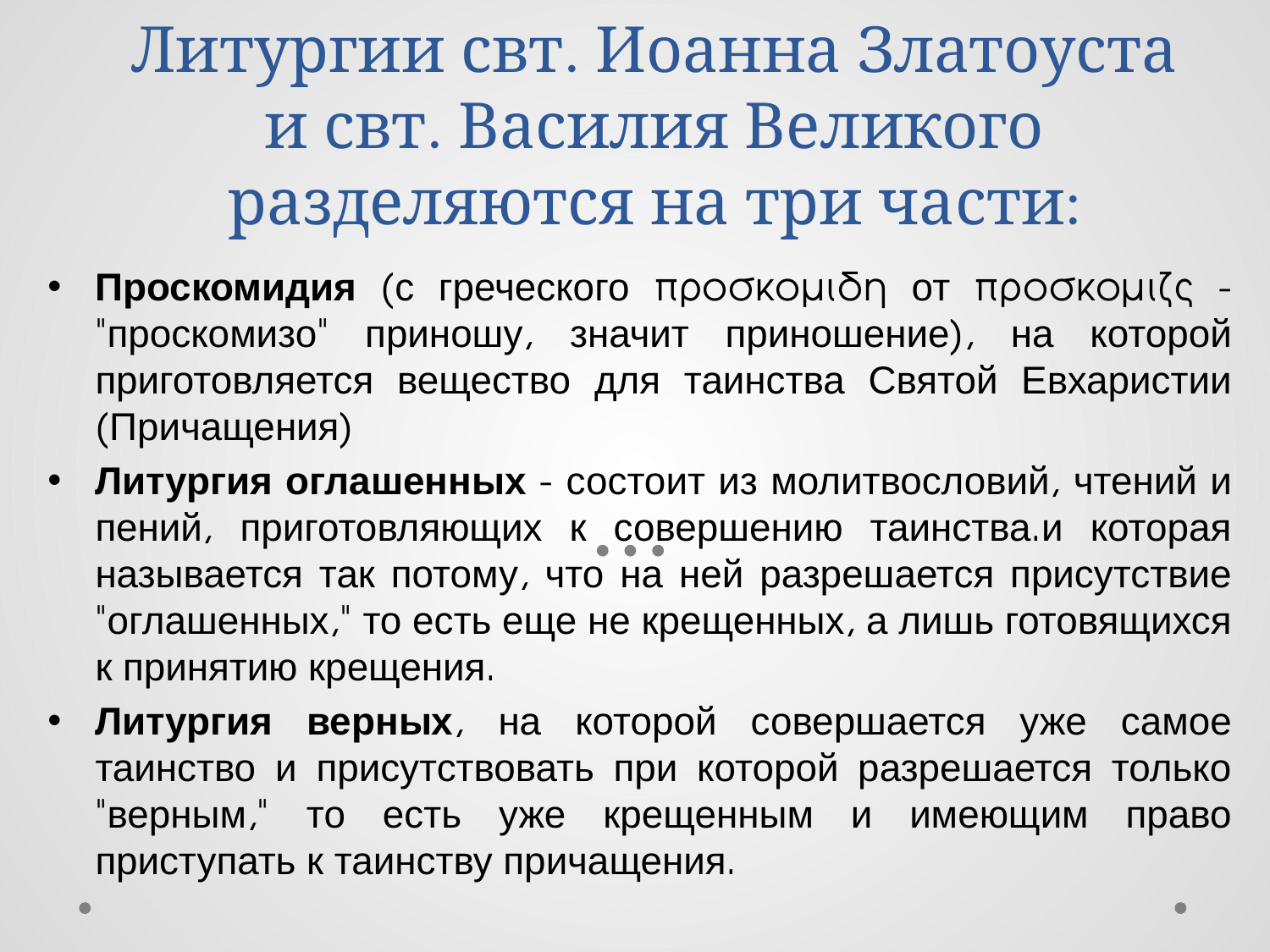

# Литургии свт. Иоанна Златоуста и свт. Василия Великого разделяются на три части:
Проскомидия (с греческого προσκοµιδη от προσκοµιζς - "проскомизо" приношу, значит приношение), на которой приготовляется вещество для таинства Святой Евхаристии (Причащения)
Литургия оглашенных - состоит из молитвословий, чтений и пений, приготовляющих к совершению таинства.и которая называется так потому, что на ней разрешается присутствие "оглашенных," то есть еще не крещенных, а лишь готовящихся к принятию крещения.
Литургия верных, на которой совершается уже самое таинство и присутствовать при которой разрешается только "верным," то есть уже крещенным и имеющим право приступать к таинству причащения.